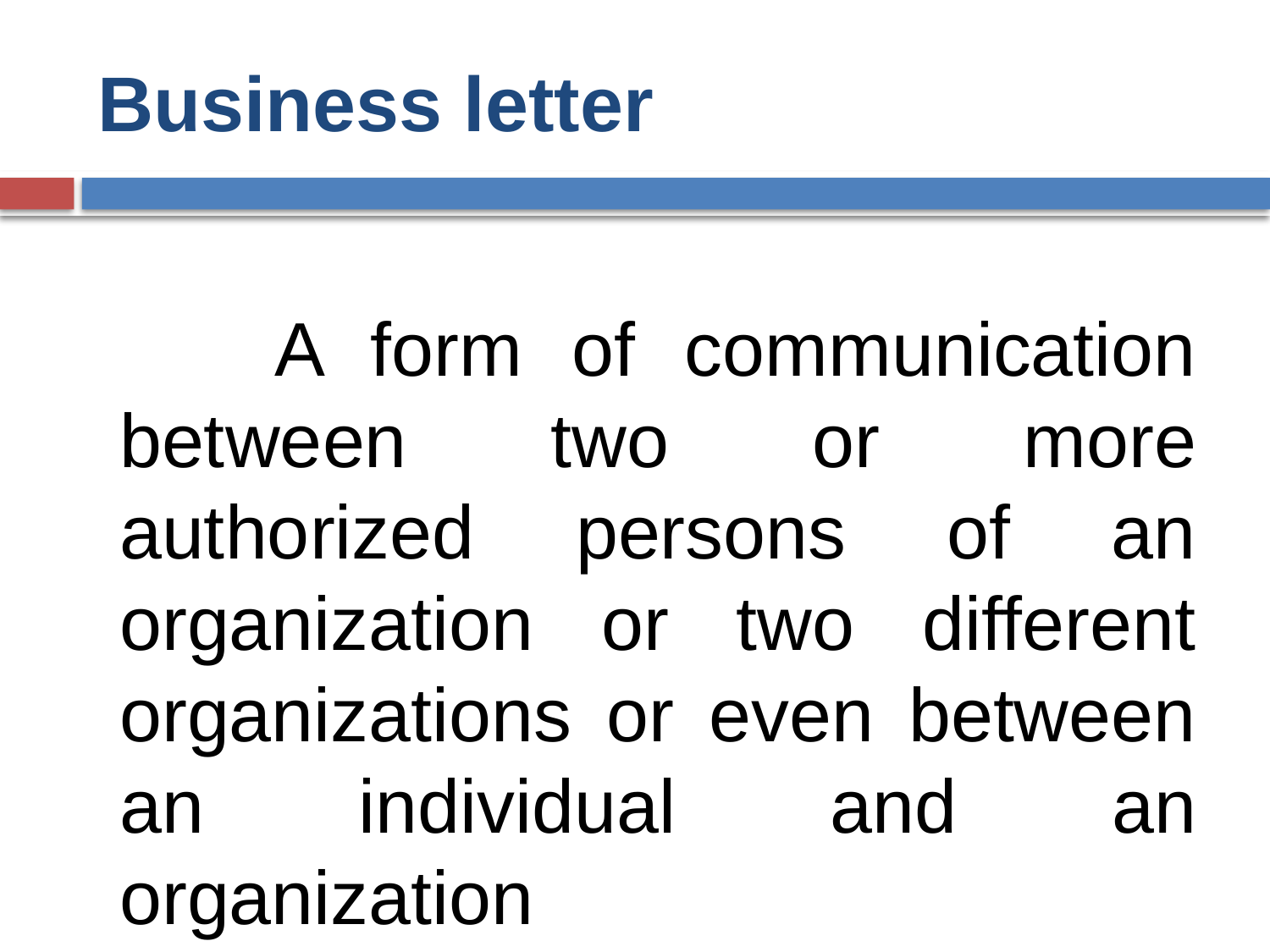

# Business letter

    A form of communication between two or more authorized persons of an organization or two different organizations or even between an individual and an organization